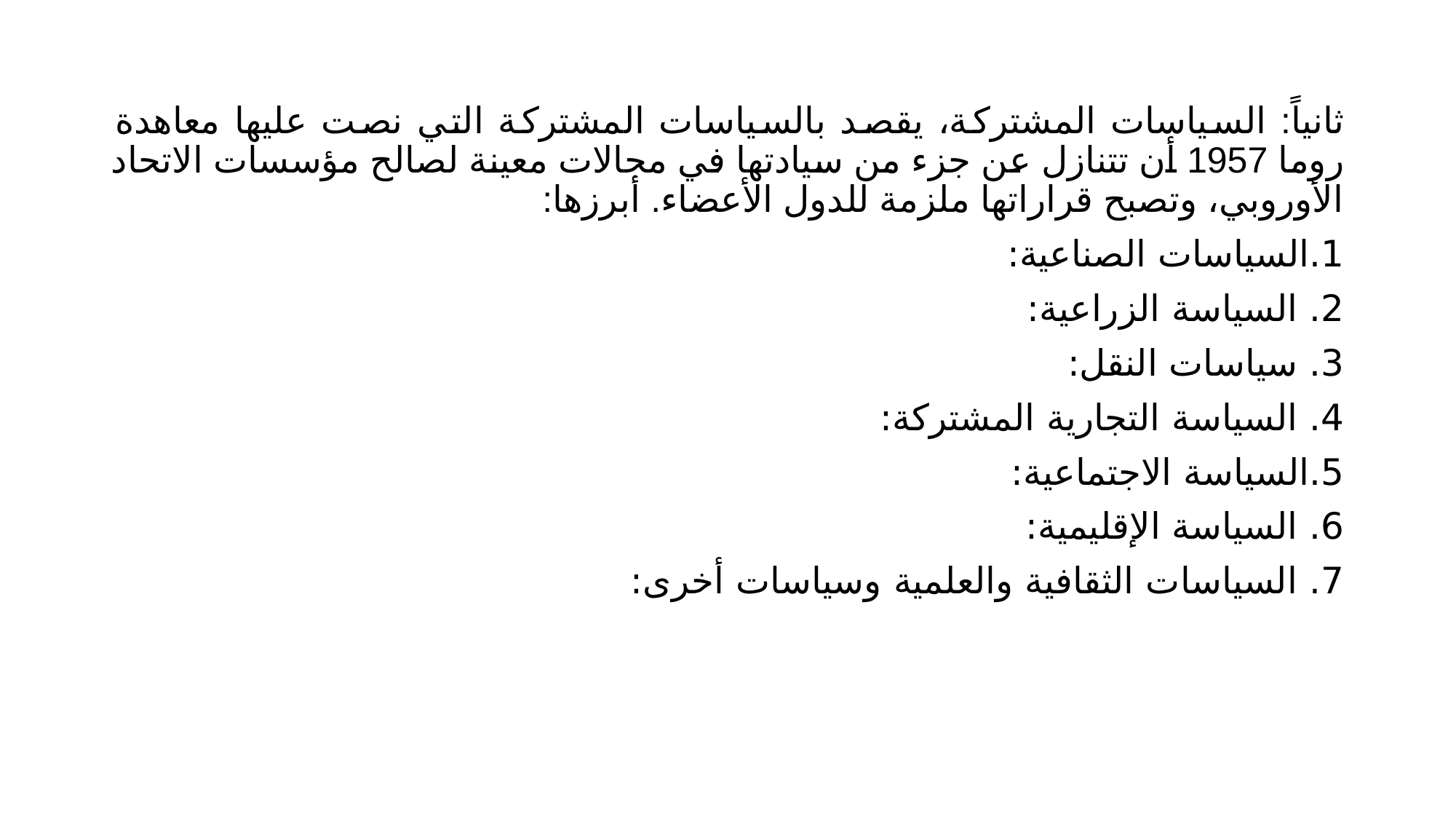

ثانياً: السياسات المشتركة، يقصد بالسياسات المشتركة التي نصت عليها معاهدة روما 1957 أن تتنازل عن جزء من سيادتها في مجالات معينة لصالح مؤسسات الاتحاد الأوروبي، وتصبح قراراتها ملزمة للدول الأعضاء. أبرزها:
1.السياسات الصناعية:
2. السياسة الزراعية:
3. سياسات النقل:
4. السياسة التجارية المشتركة:
5.السياسة الاجتماعية:
6. السياسة الإقليمية:
7. السياسات الثقافية والعلمية وسياسات أخرى: